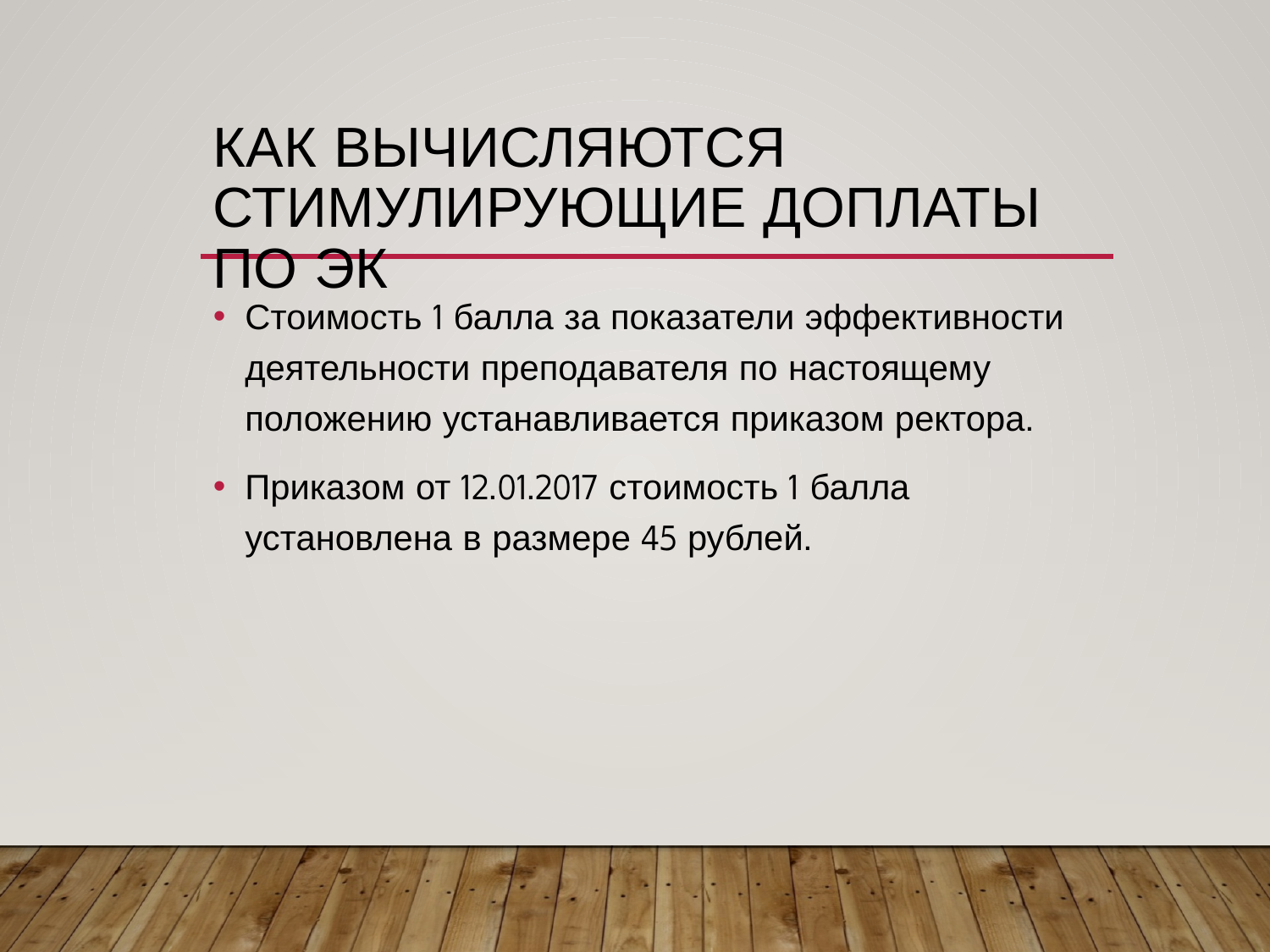

# Как вычисляются стимулирующие доплаты по ЭК
Стоимость 1 балла за показатели эффективности деятельности преподавателя по настоящему положению устанавливается приказом ректора.
Приказом от 12.01.2017 стоимость 1 балла установлена в размере 45 рублей.